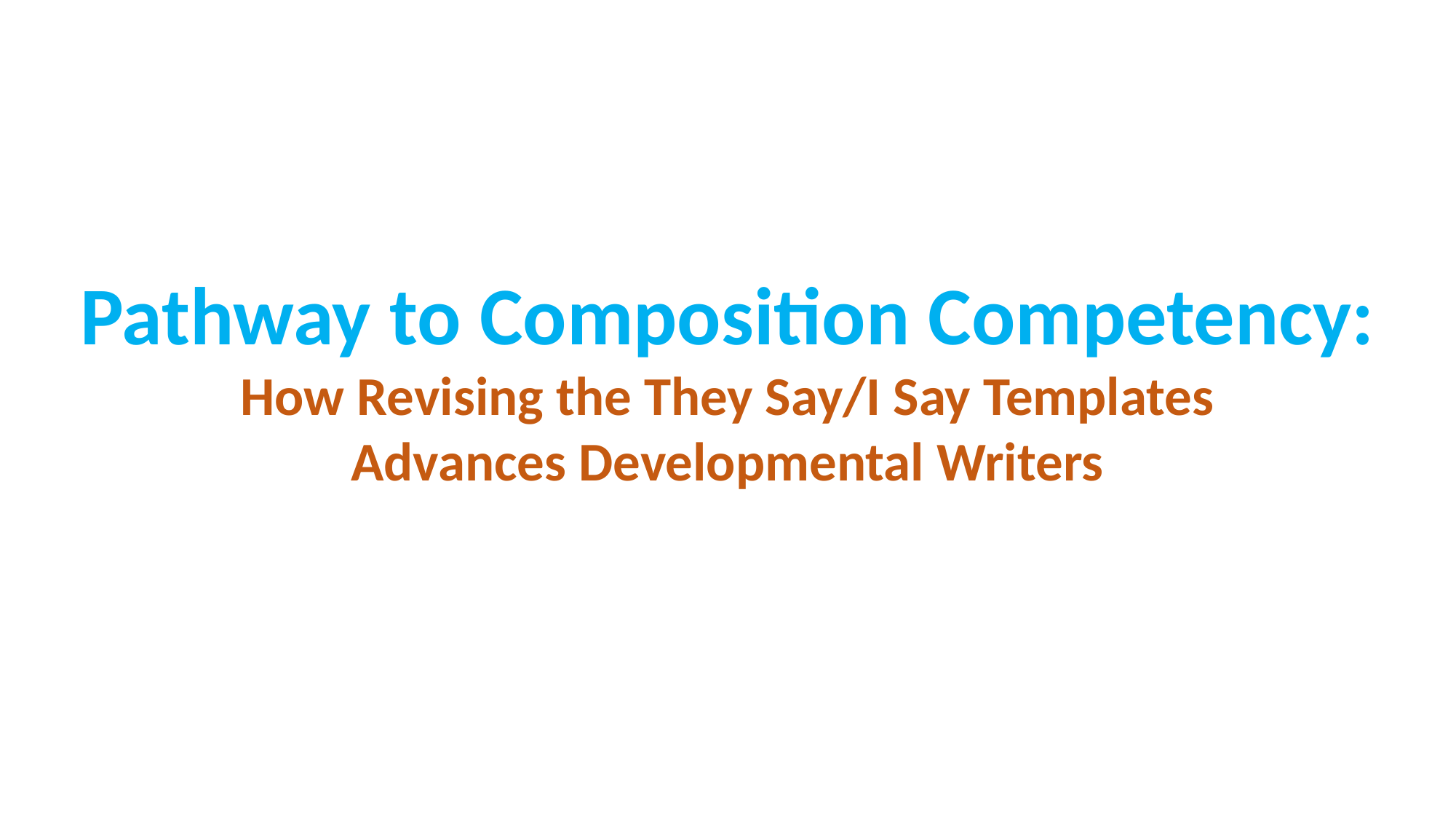

Pathway to Composition Competency:
How Revising the They Say/I Say Templates
Advances Developmental Writers